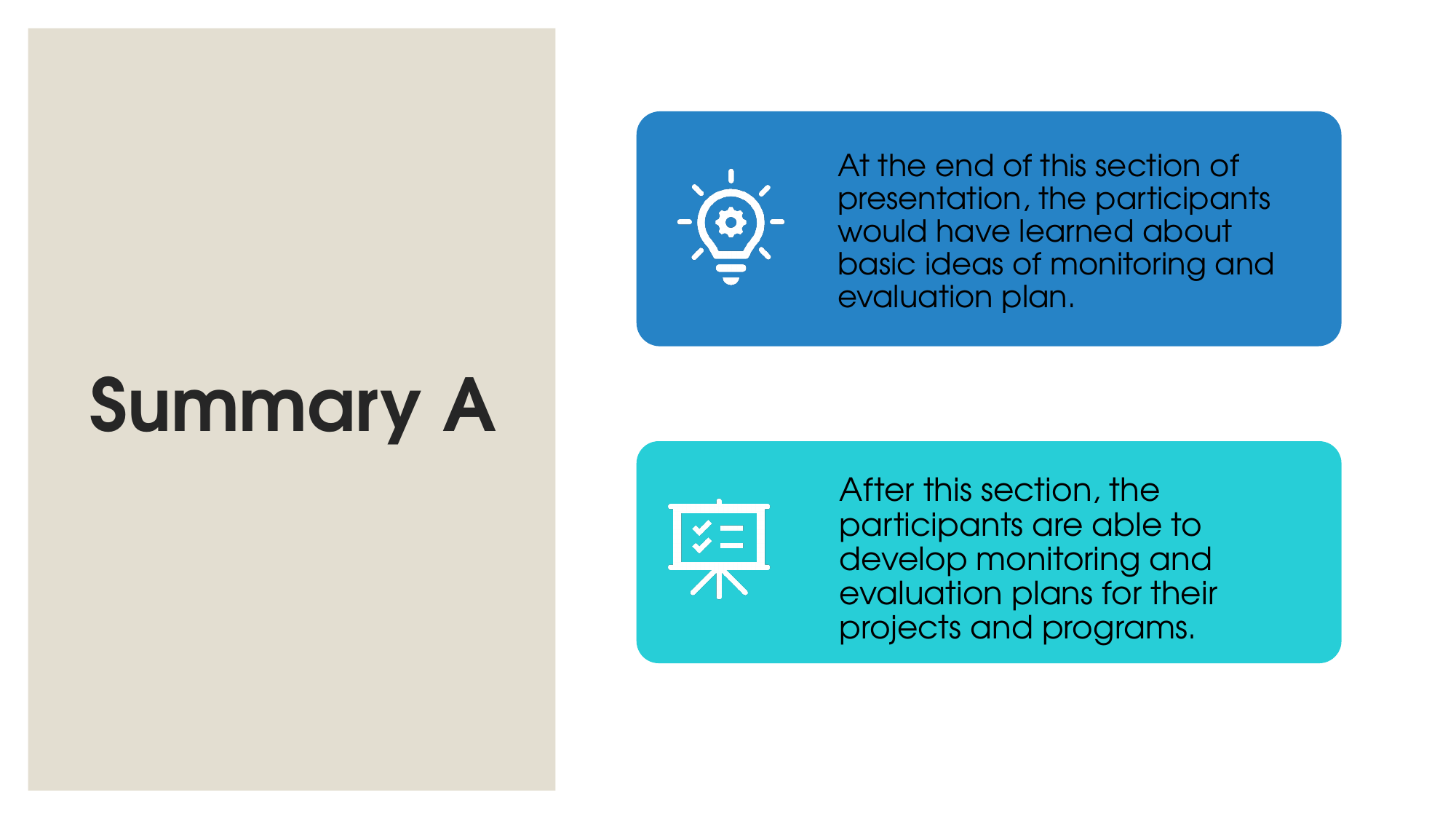

At the end of this section of presentation, the participants would have learned about basic ideas of monitoring and evaluation plan.
After this section, the participants are able to develop monitoring and evaluation plans for their projects and programs.
# Summary A